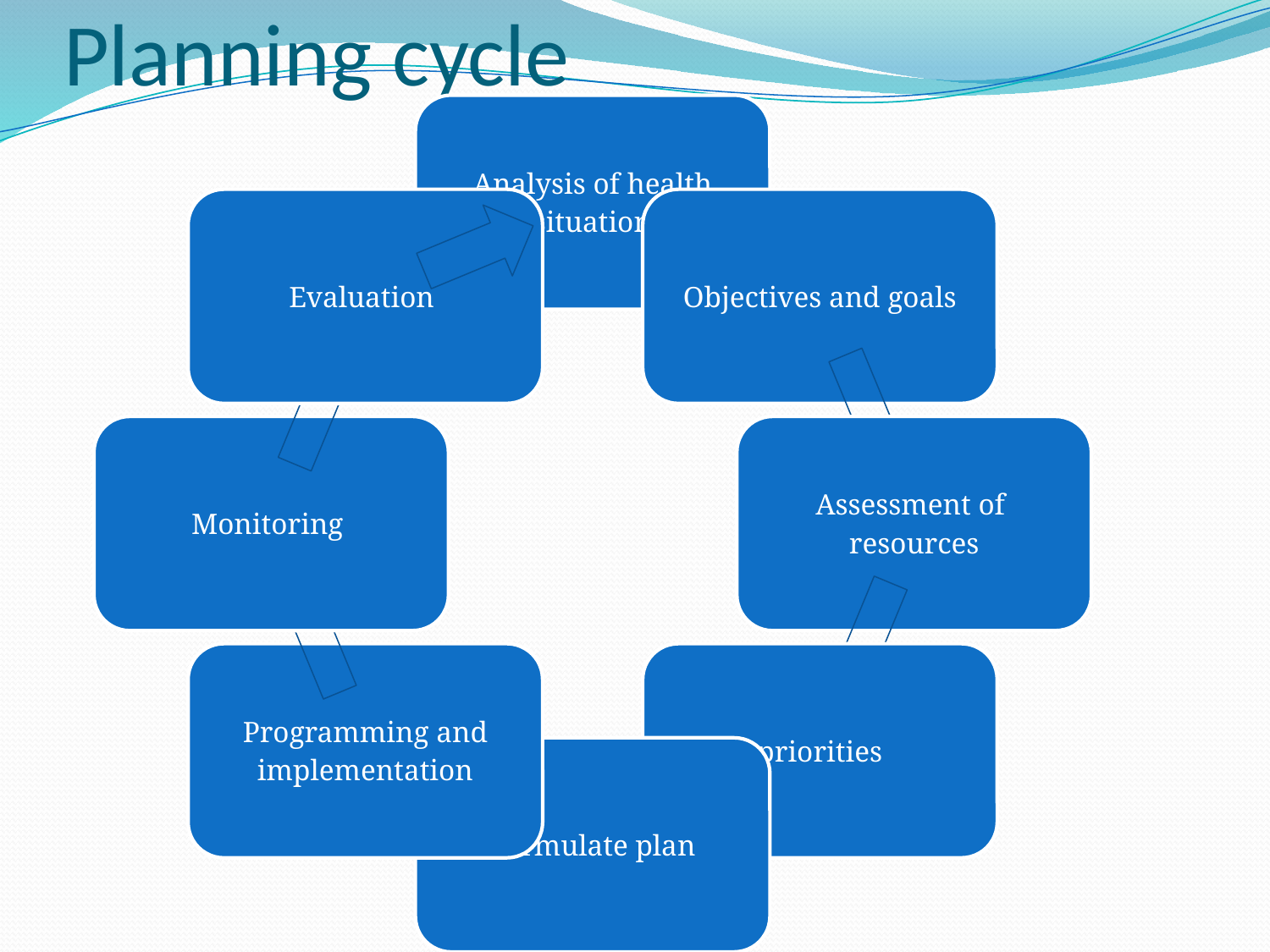

# Planning cycle
Analysis of health situation
Objectives and goals
Assessment of  resources
priorities
Monitoring
Programming and implementation
Formulate plan
Evaluation